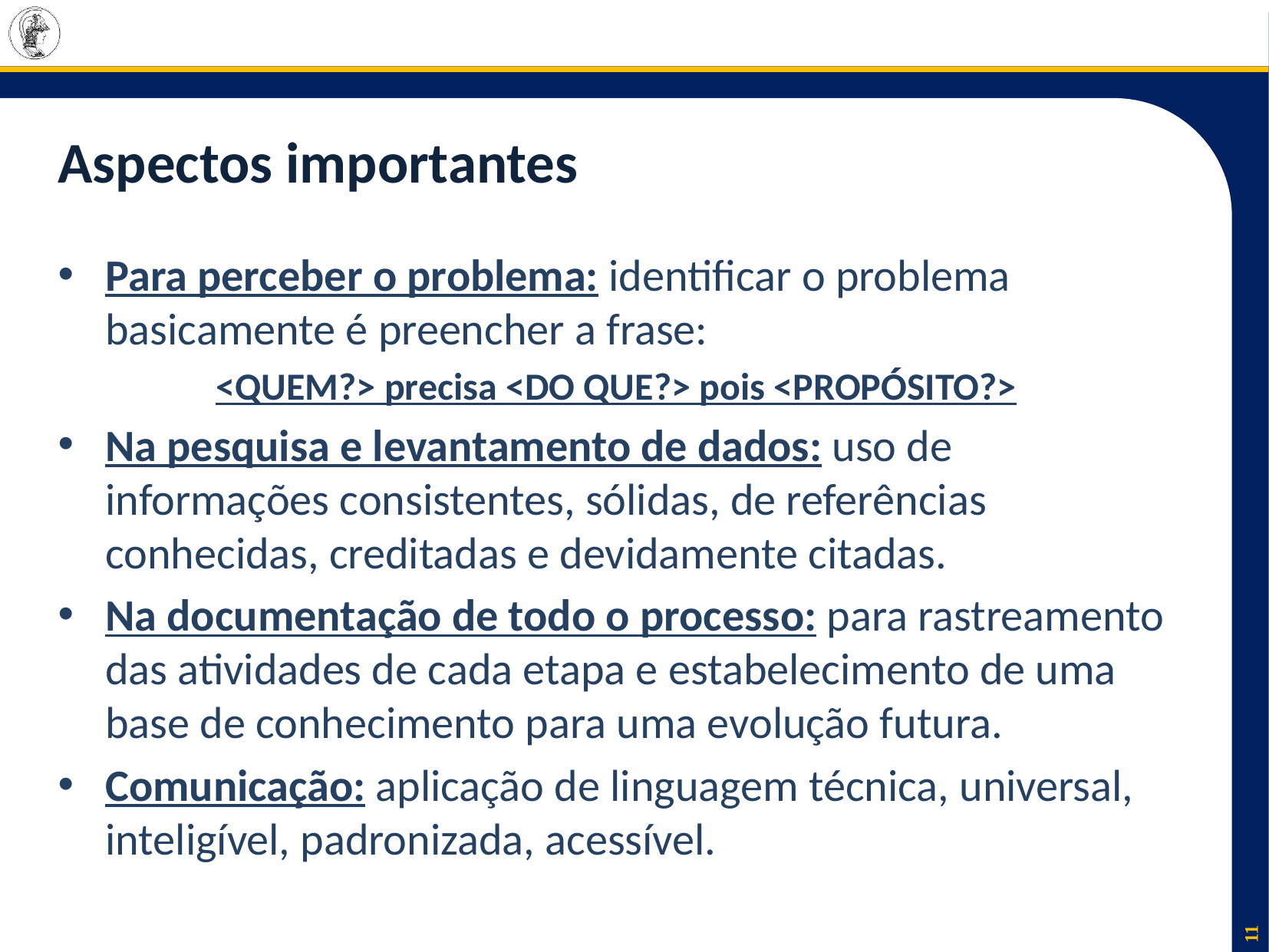

# Aspectos importantes
Para perceber o problema: identificar o problema basicamente é preencher a frase:
<QUEM?> precisa <DO QUE?> pois <PROPÓSITO?>
Na pesquisa e levantamento de dados: uso de informações consistentes, sólidas, de referências conhecidas, creditadas e devidamente citadas.
Na documentação de todo o processo: para rastreamento das atividades de cada etapa e estabelecimento de uma base de conhecimento para uma evolução futura.
Comunicação: aplicação de linguagem técnica, universal, inteligível, padronizada, acessível.